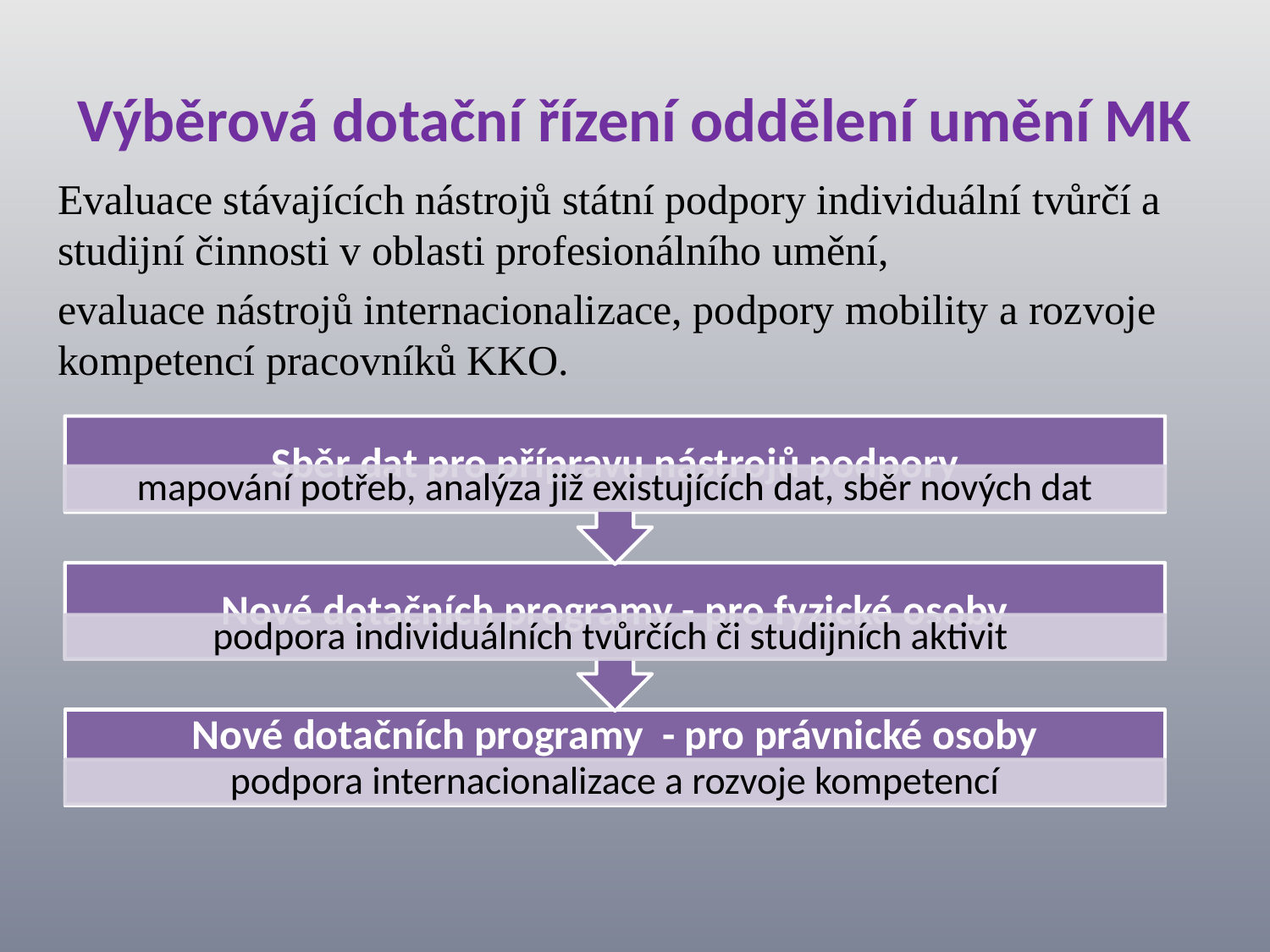

# Výběrová dotační řízení oddělení umění MK
Evaluace stávajících nástrojů státní podpory individuální tvůrčí a studijní činnosti v oblasti profesionálního umění,
evaluace nástrojů internacionalizace, podpory mobility a rozvoje kompetencí pracovníků KKO.

Nové dotačních programy  - pro právnické osoby
podpora internacionalizace a rozvoje kompetencí
Nové dotačních programy - pro fyzické osoby
podpora individuálních tvůrčích či studijních aktivit
Sběr dat pro přípravu nástrojů podpory
mapování potřeb, analýza již existujících dat, sběr nových dat